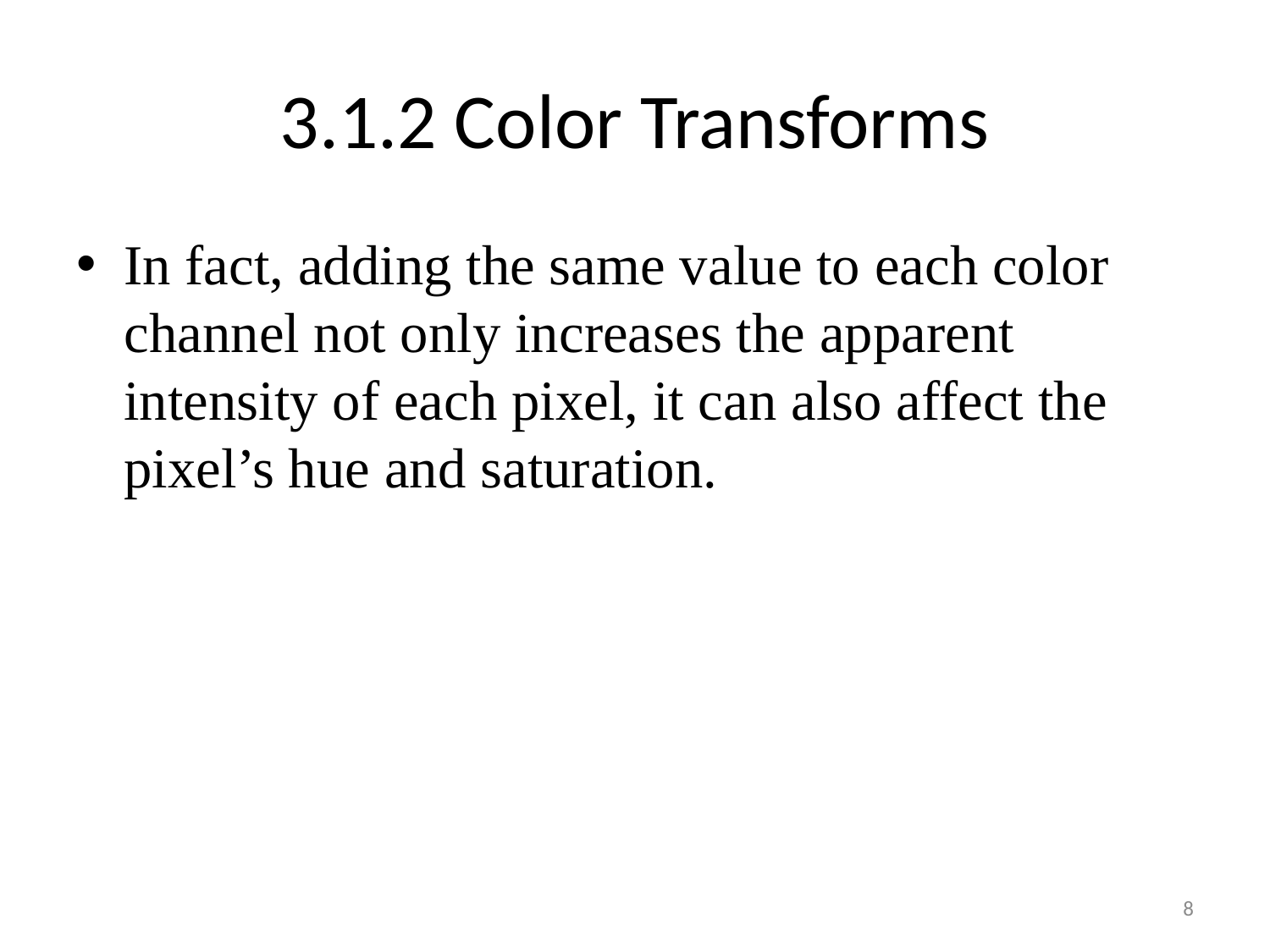

# 3.1.2 Color Transforms
In fact, adding the same value to each color channel not only increases the apparent intensity of each pixel, it can also affect the pixel’s hue and saturation.
8